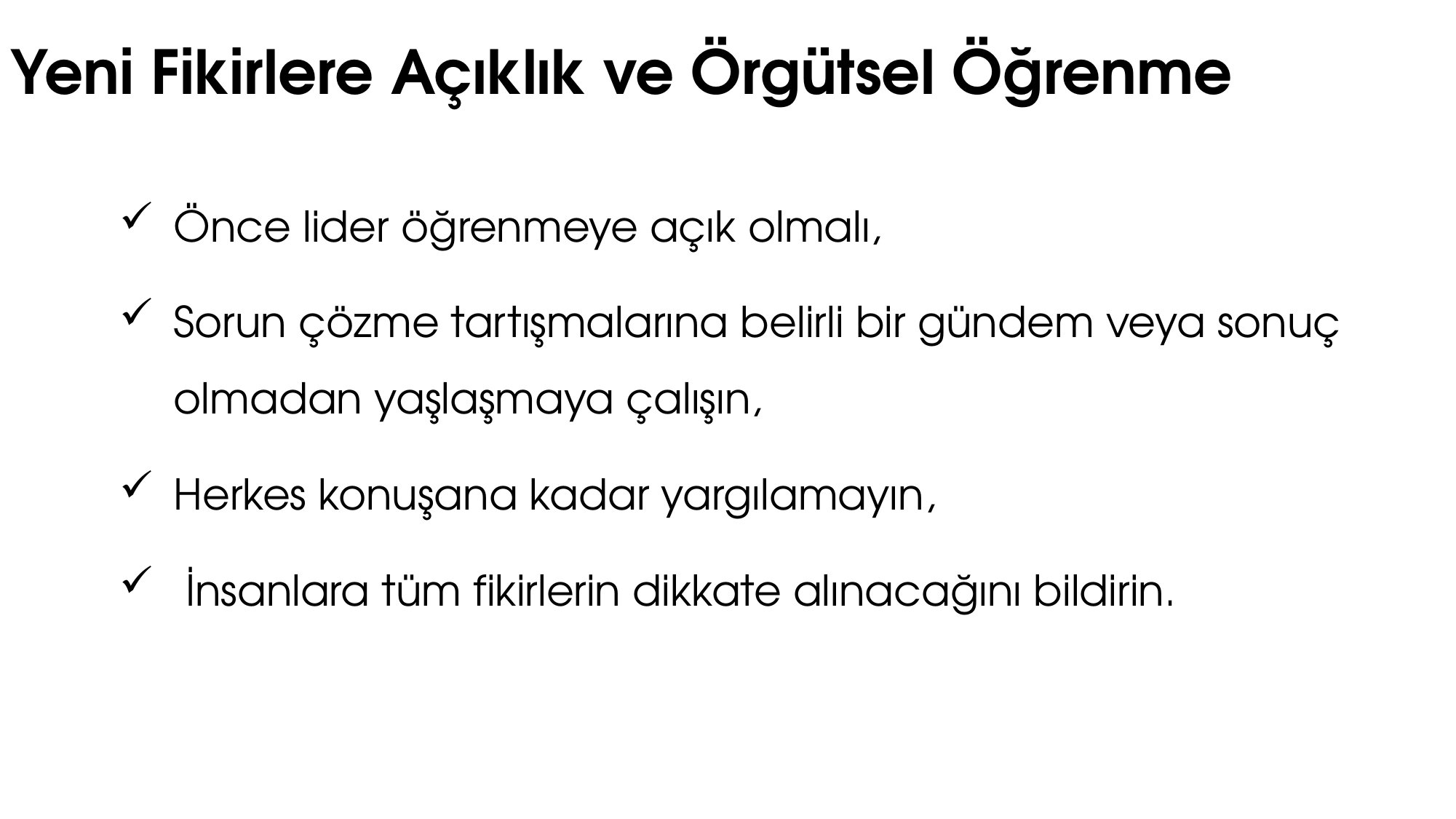

Yeni Fikirlere Açıklık ve Örgütsel Öğrenme
Önce lider öğrenmeye açık olmalı,
Sorun çözme tartışmalarına belirli bir gündem veya sonuç olmadan yaşlaşmaya çalışın,
Herkes konuşana kadar yargılamayın,
 İnsanlara tüm fikirlerin dikkate alınacağını bildirin.